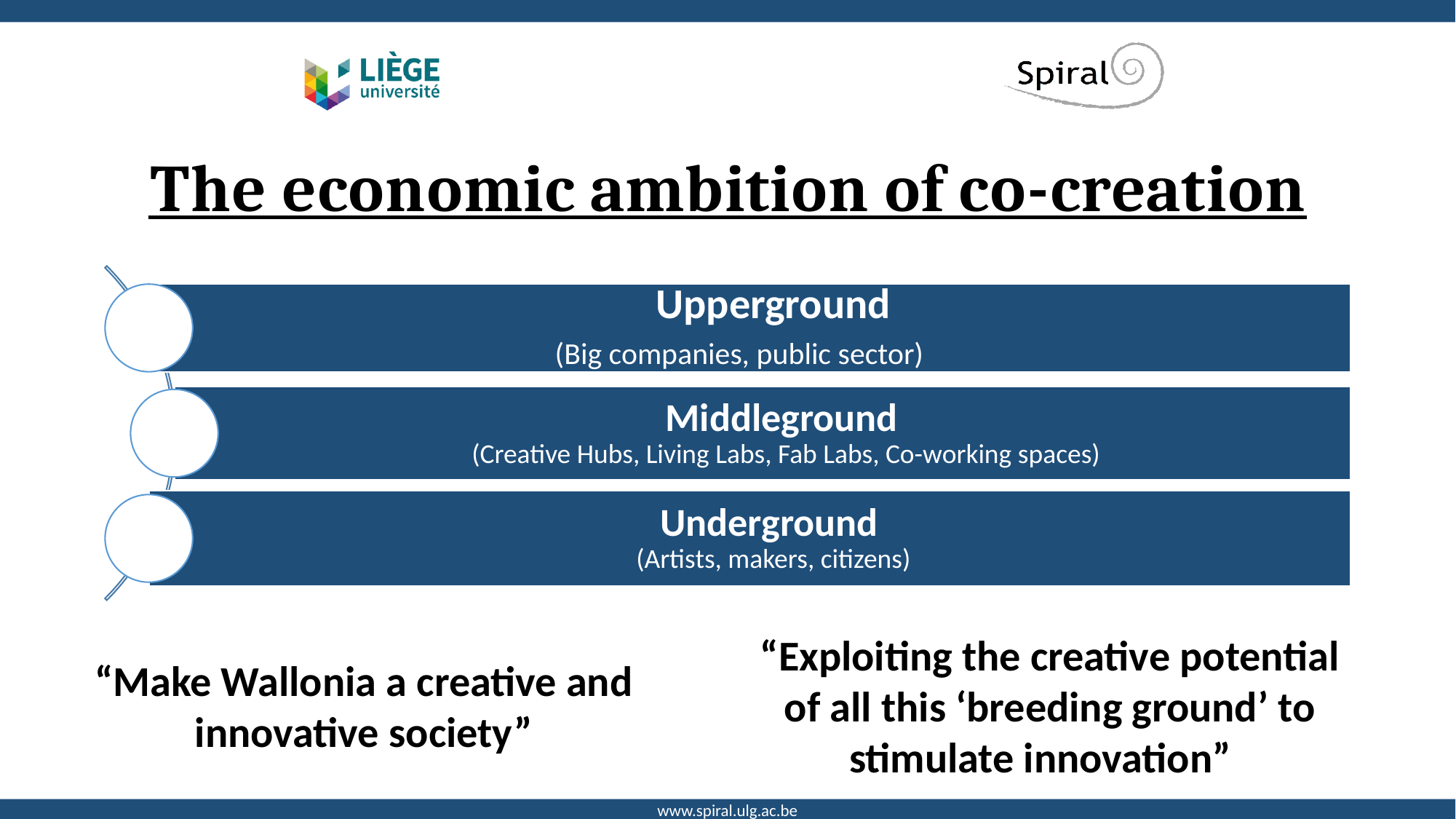

# The economic ambition of co-creation
Upperground
(Big companies, public sector)
Middleground
(Creative Hubs, Living Labs, Fab Labs, Co-working spaces)
Underground
(Artists, makers, citizens)
“Exploiting the creative potential of all this ‘breeding ground’ to stimulate innovation”
“Make Wallonia a creative and innovative society”